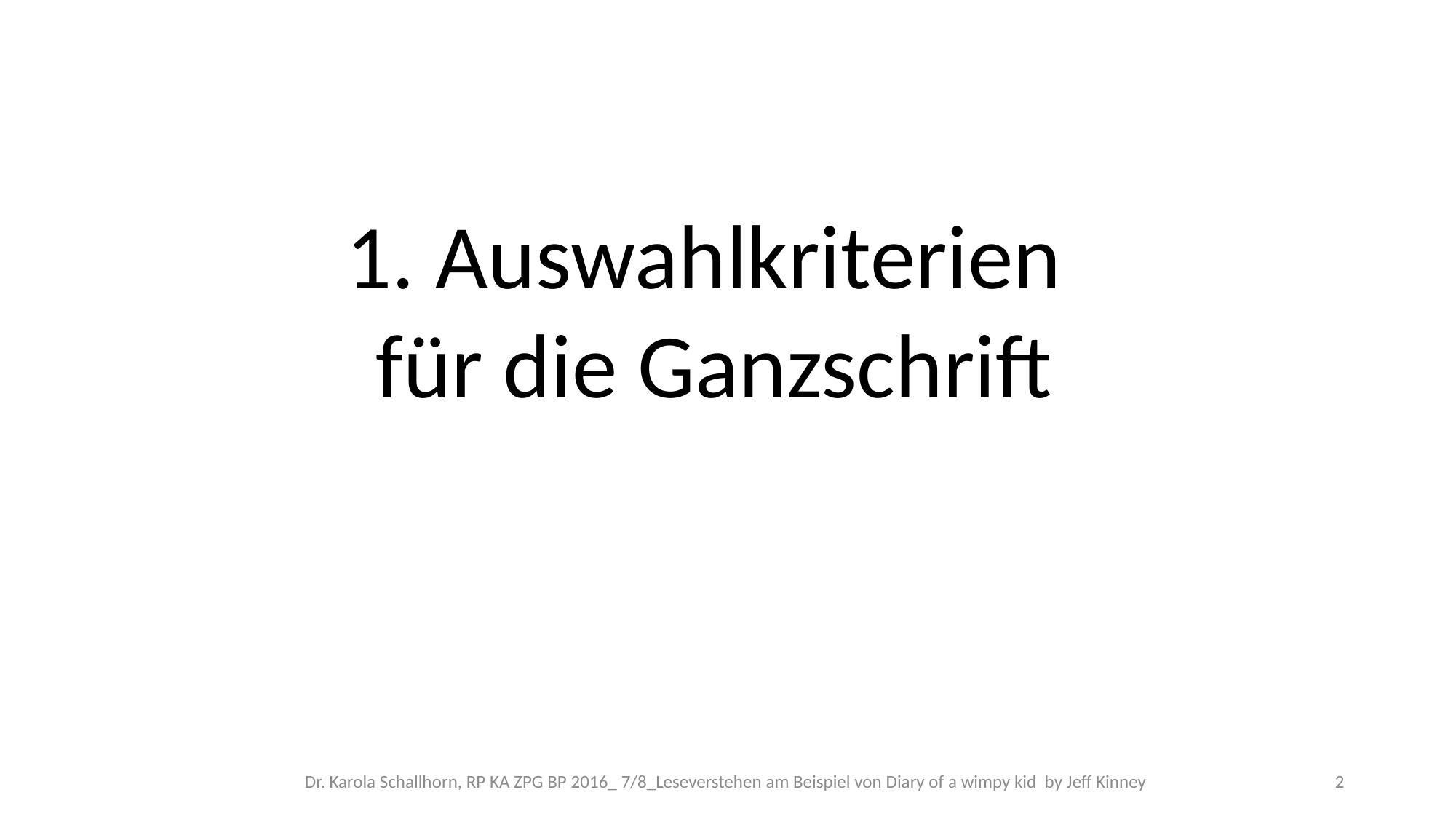

1. Auswahlkriterien
für die Ganzschrift
Dr. Karola Schallhorn, RP KA ZPG BP 2016_ 7/8_Leseverstehen am Beispiel von Diary of a wimpy kid  by Jeff Kinney
2